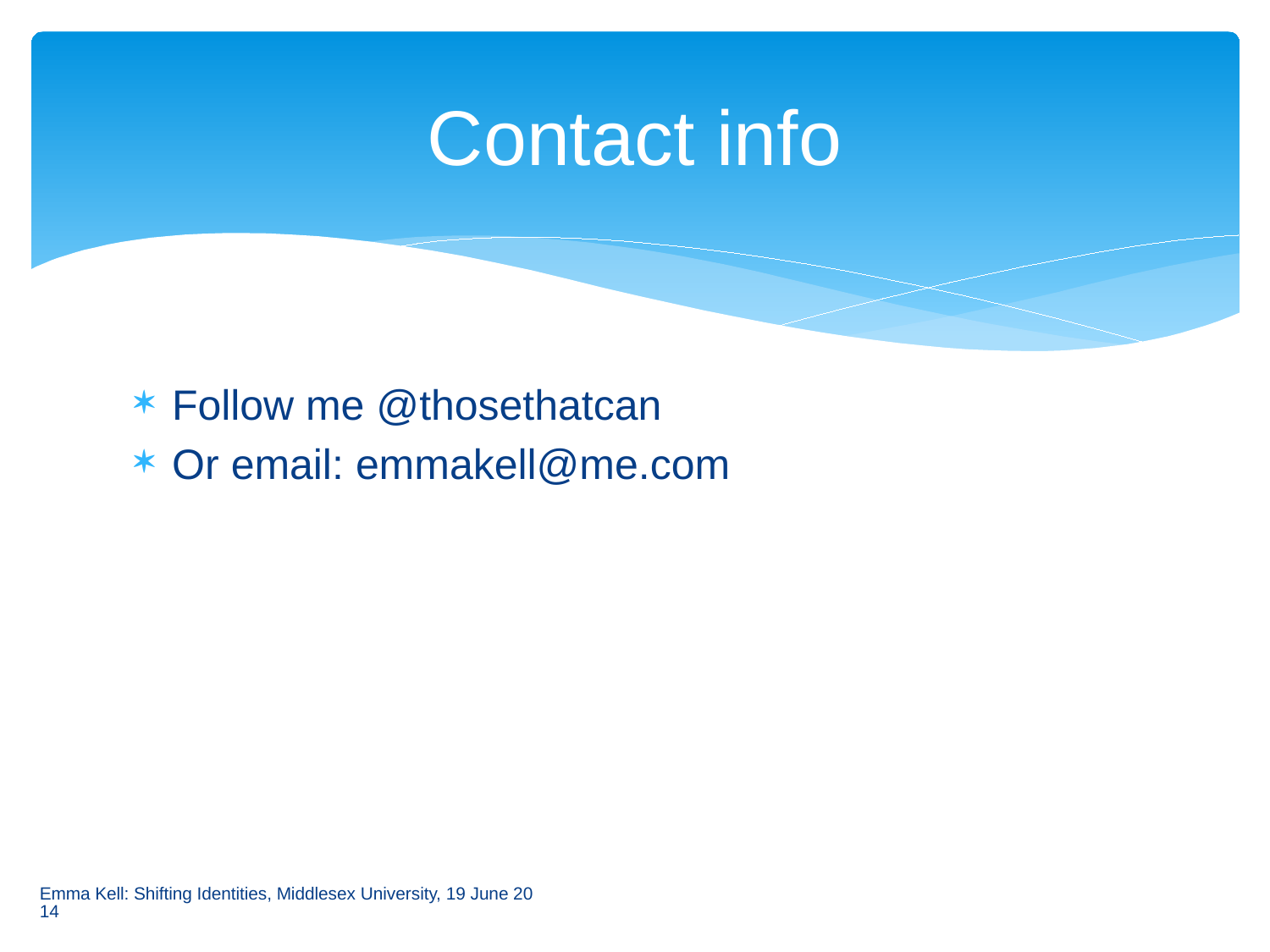

# Contact info
Follow me @thosethatcan
Or email: emmakell@me.com
Emma Kell: Shifting Identities, Middlesex University, 19 June 2014